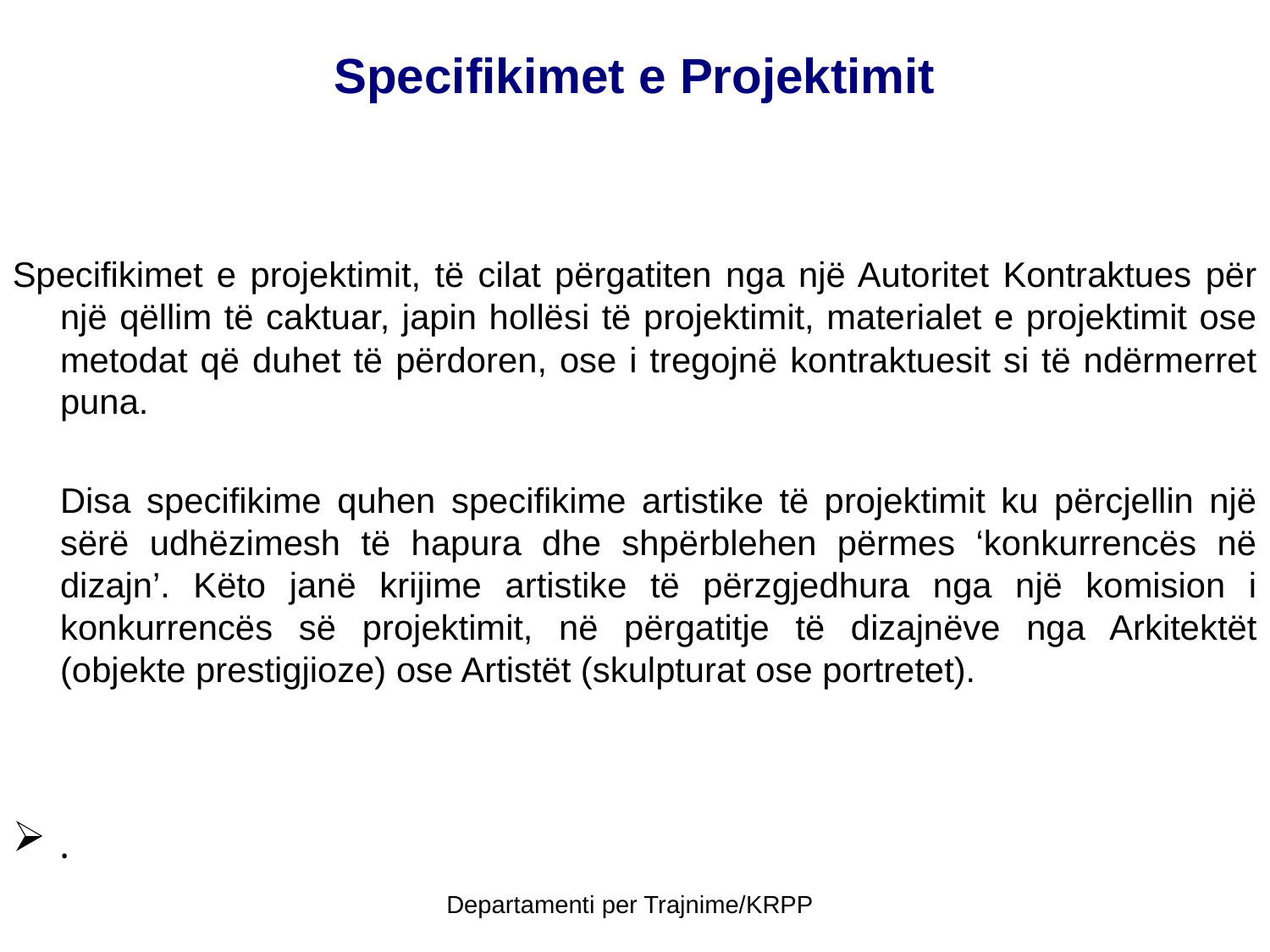

# Specifikimet e Projektimit

Specifikimet e projektimit, të cilat përgatiten nga një Autoritet Kontraktues për një qëllim të caktuar, japin hollësi të projektimit, materialet e projektimit ose metodat që duhet të përdoren, ose i tregojnë kontraktuesit si të ndërmerret puna.

	Disa specifikime quhen specifikime artistike të projektimit ku përcjellin një sërë udhëzimesh të hapura dhe shpërblehen përmes ‘konkurrencës në dizajn’. Këto janë krijime artistike të përzgjedhura nga një komision i konkurrencës së projektimit, në përgatitje të dizajnëve nga Arkitektët (objekte prestigjioze) ose Artistët (skulpturat ose portretet).

.

Departamenti per Trajnime/KRPP